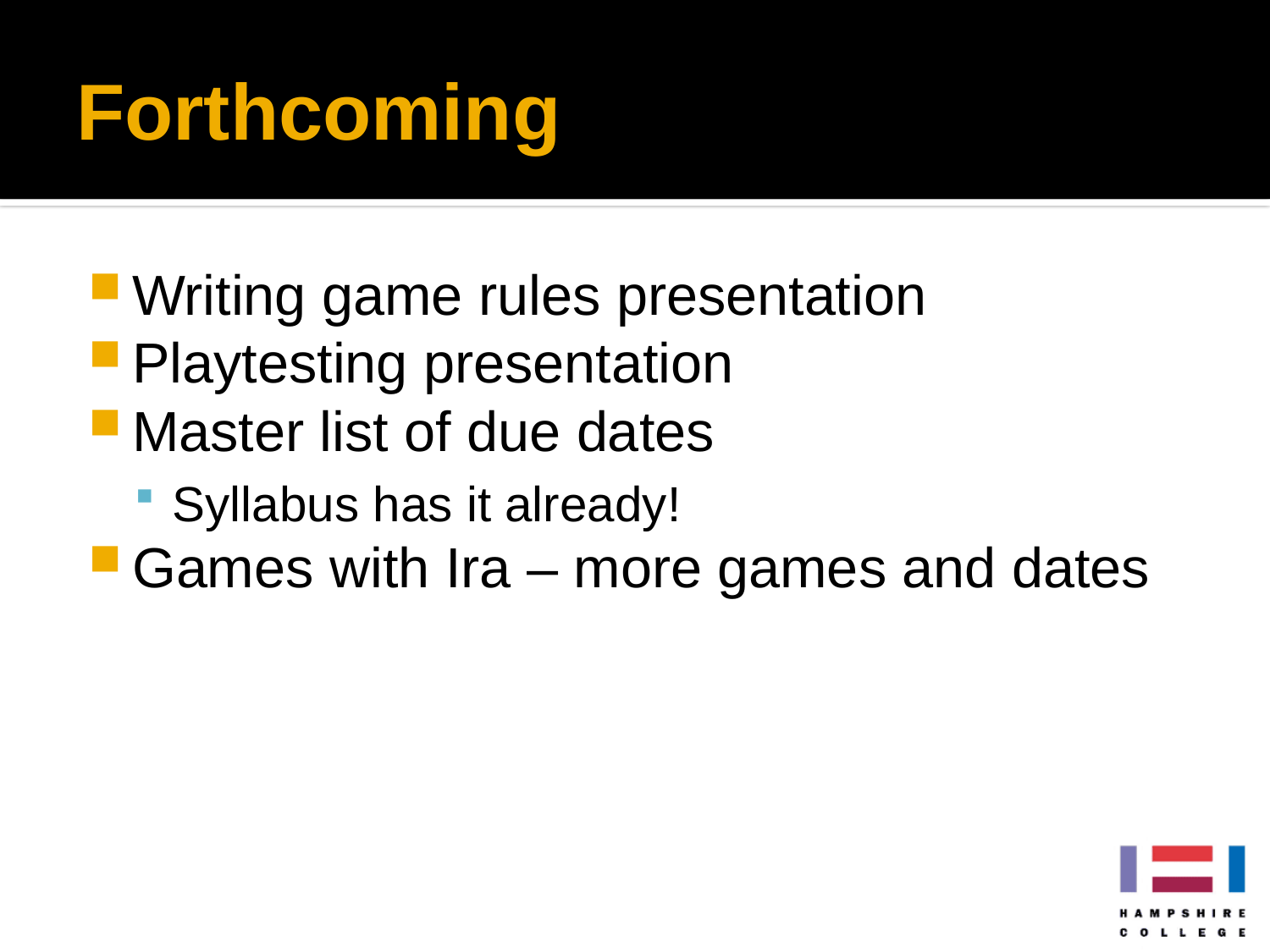

# Forthcoming
Writing game rules presentation
Playtesting presentation
Master list of due dates
Syllabus has it already!
Games with Ira – more games and dates